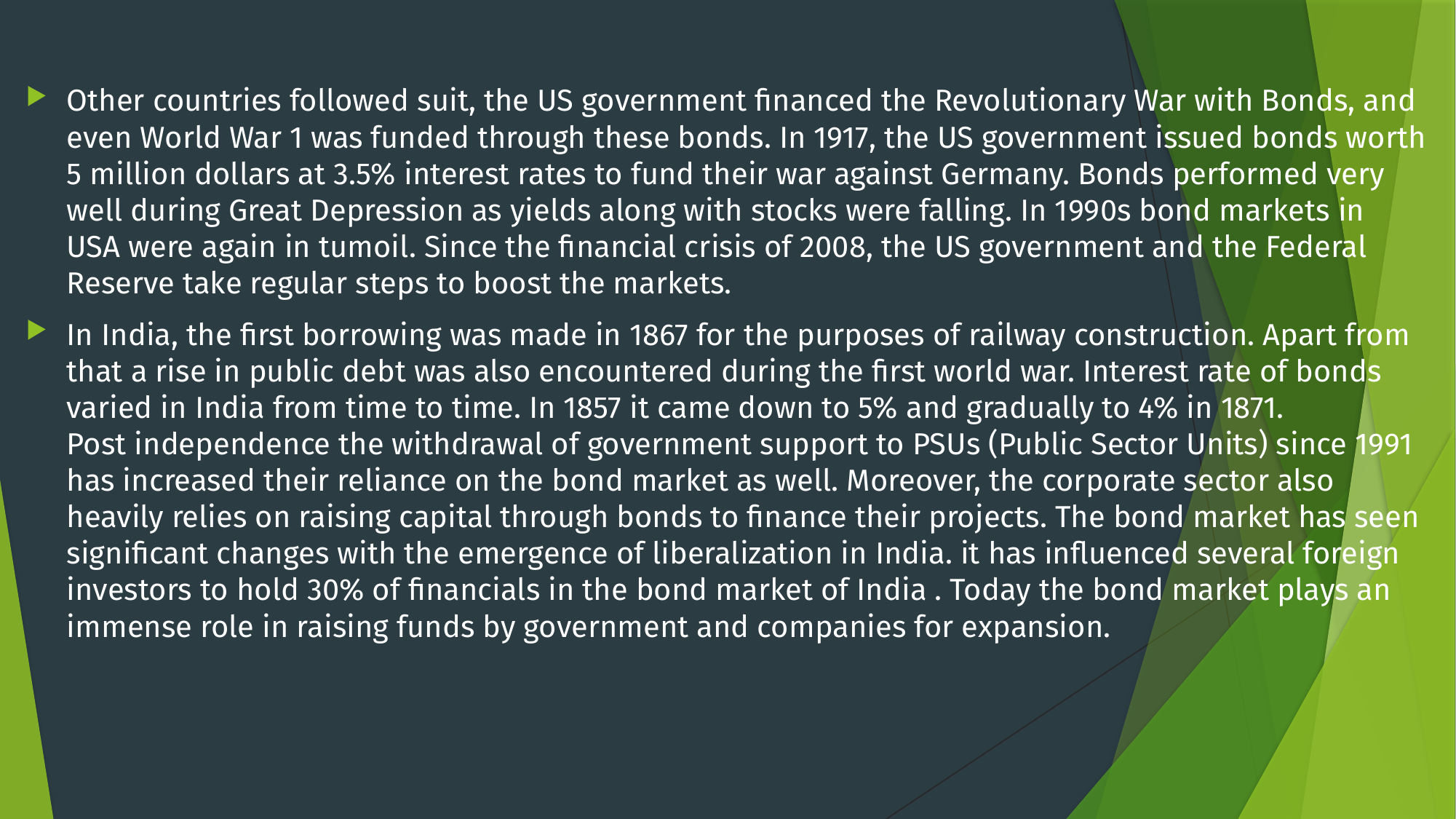

#
Other countries followed suit, the US government financed the Revolutionary War with Bonds, and even World War 1 was funded through these bonds. In 1917, the US government issued bonds worth 5 million dollars at 3.5% interest rates to fund their war against Germany. Bonds performed very well during Great Depression as yields along with stocks were falling. In 1990s bond markets in USA were again in tumoil. Since the financial crisis of 2008, the US government and the Federal Reserve take regular steps to boost the markets.
In India, the first borrowing was made in 1867 for the purposes of railway construction. Apart from that a rise in public debt was also encountered during the first world war. Interest rate of bonds varied in India from time to time. In 1857 it came down to 5% and gradually to 4% in 1871.
Post independence the withdrawal of government support to PSUs (Public Sector Units) since 1991 has increased their reliance on the bond market as well. Moreover, the corporate sector also heavily relies on raising capital through bonds to finance their projects. The bond market has seen significant changes with the emergence of liberalization in India. it has influenced several foreign investors to hold 30% of financials in the bond market of India . Today the bond market plays an immense role in raising funds by government and companies for expansion.